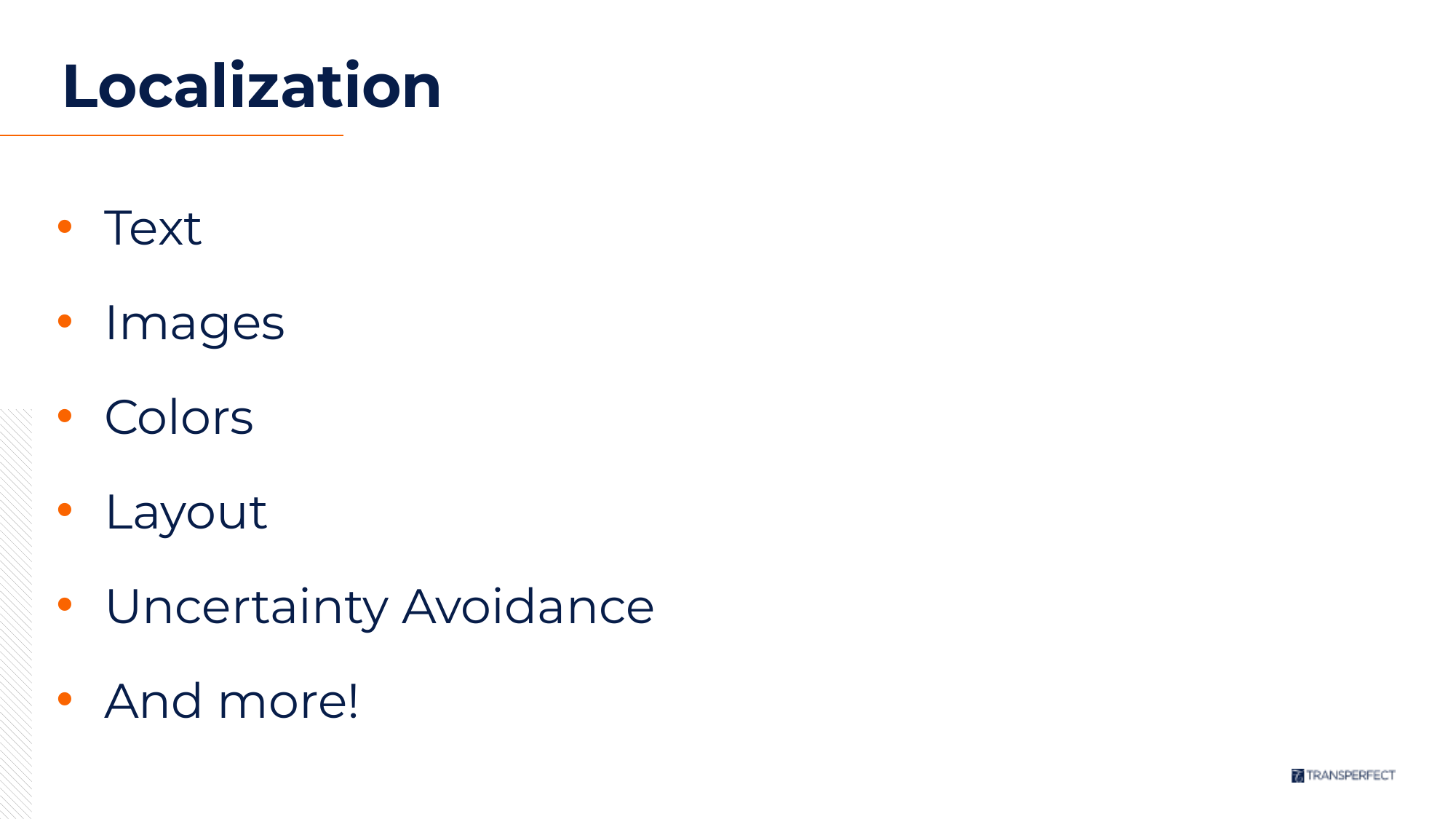

# Localization
Text
Images
Colors
Layout
Uncertainty Avoidance
And more!